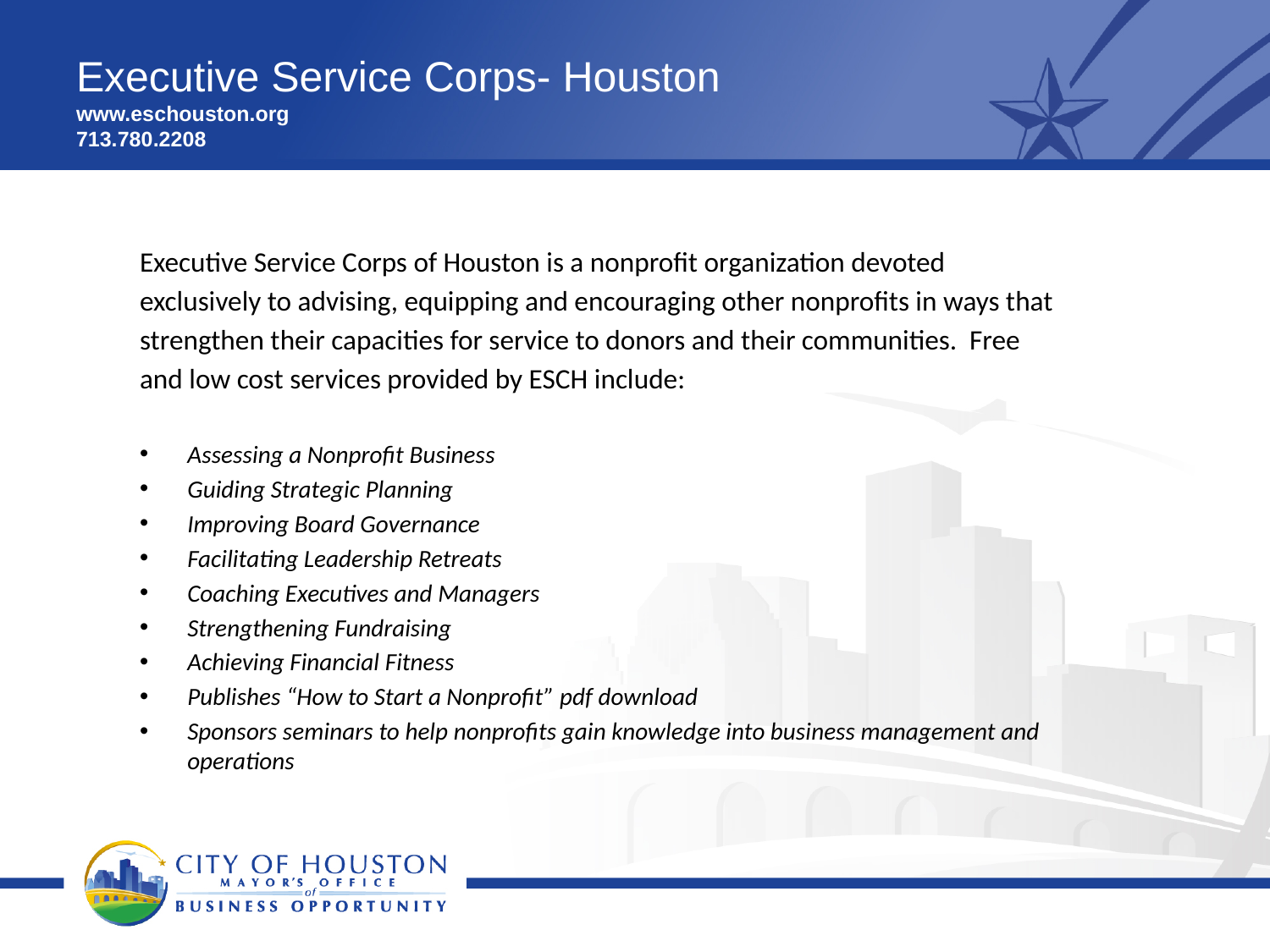

# Executive Service Corps- Houston www.eschouston.org 713.780.2208
Executive Service Corps of Houston is a nonprofit organization devoted exclusively to advising, equipping and encouraging other nonprofits in ways that strengthen their capacities for service to donors and their communities.  Free and low cost services provided by ESCH include:

Assessing a Nonprofit Business
Guiding Strategic Planning
Improving Board Governance
Facilitating Leadership Retreats
Coaching Executives and Managers
Strengthening Fundraising
Achieving Financial Fitness
Publishes “How to Start a Nonprofit” pdf download
Sponsors seminars to help nonprofits gain knowledge into business management and operations